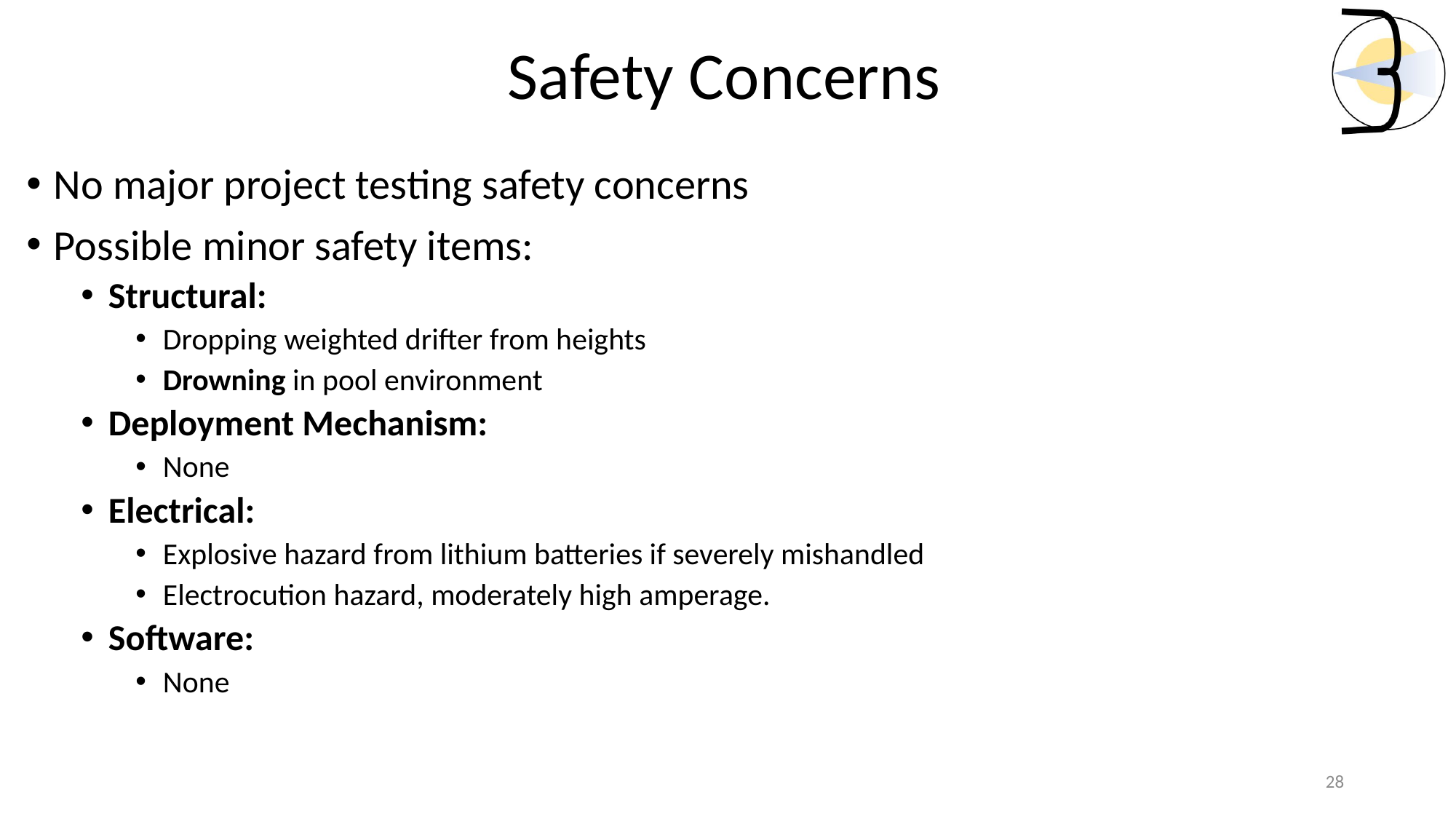

Safety Concerns
No major project testing safety concerns
Possible minor safety items:
Structural:
Dropping weighted drifter from heights
Drowning in pool environment
Deployment Mechanism:
None
Electrical:
Explosive hazard from lithium batteries if severely mishandled
Electrocution hazard, moderately high amperage.
Software:
None

28